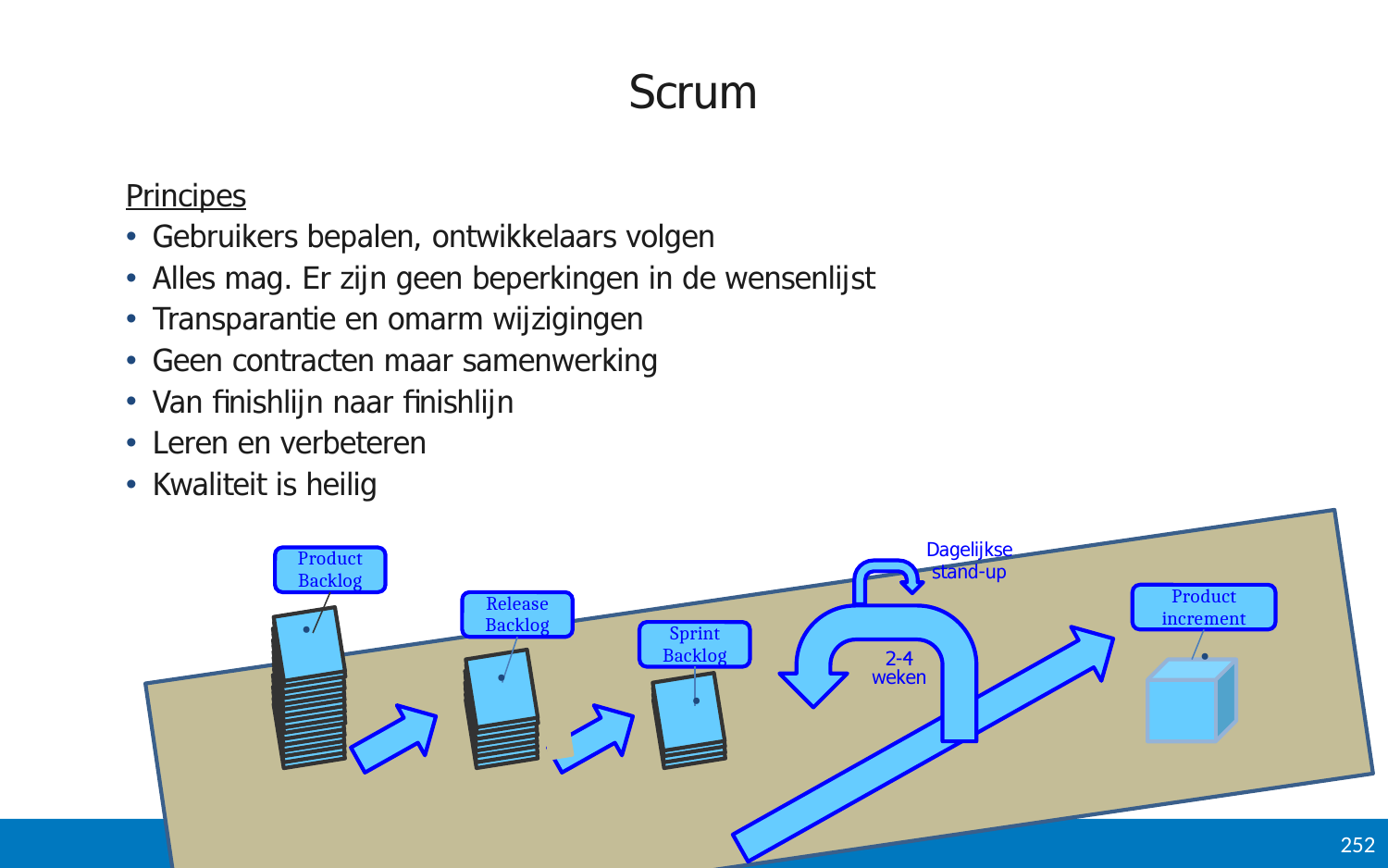

# Scrum
Principes
Gebruikers bepalen, ontwikkelaars volgen
Alles mag. Er zijn geen beperkingen in de wensenlijst
Transparantie en omarm wijzigingen
Geen contracten maar samenwerking
Van finishlijn naar finishlijn
Leren en verbeteren
Kwaliteit is heilig
Dagelijkse stand-up
Product Backlog

Product increment

Release Backlog

•
Sprint Backlog
•
2-4 weken

•

•

252